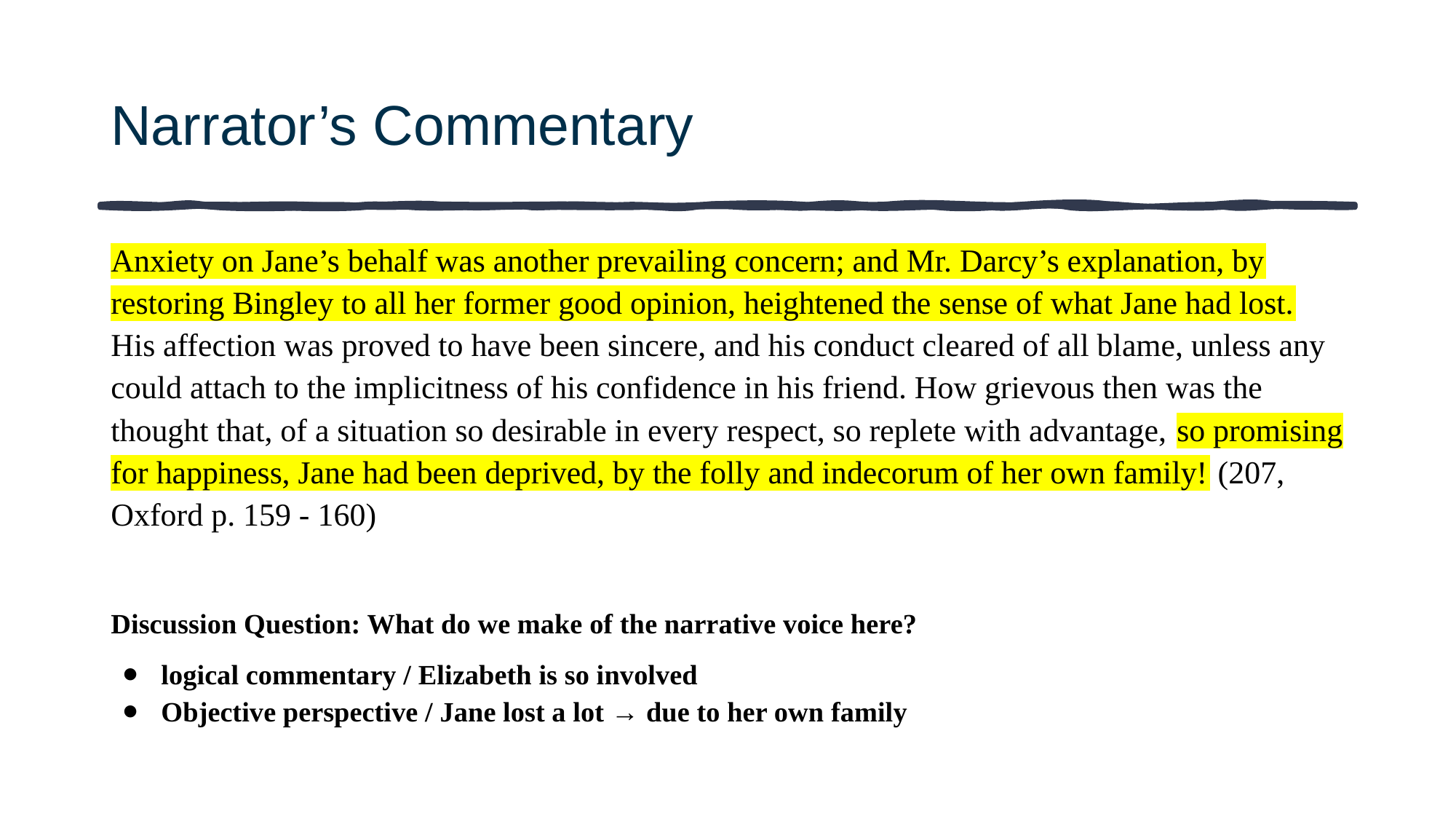

# Narrator’s Commentary
Anxiety on Jane’s behalf was another prevailing concern; and Mr. Darcy’s explanation, by restoring Bingley to all her former good opinion, heightened the sense of what Jane had lost. His affection was proved to have been sincere, and his conduct cleared of all blame, unless any could attach to the implicitness of his confidence in his friend. How grievous then was the thought that, of a situation so desirable in every respect, so replete with advantage, so promising for happiness, Jane had been deprived, by the folly and indecorum of her own family! (207, Oxford p. 159 - 160)

Discussion Question: What do we make of the narrative voice here?
logical commentary / Elizabeth is so involved
Objective perspective / Jane lost a lot → due to her own family